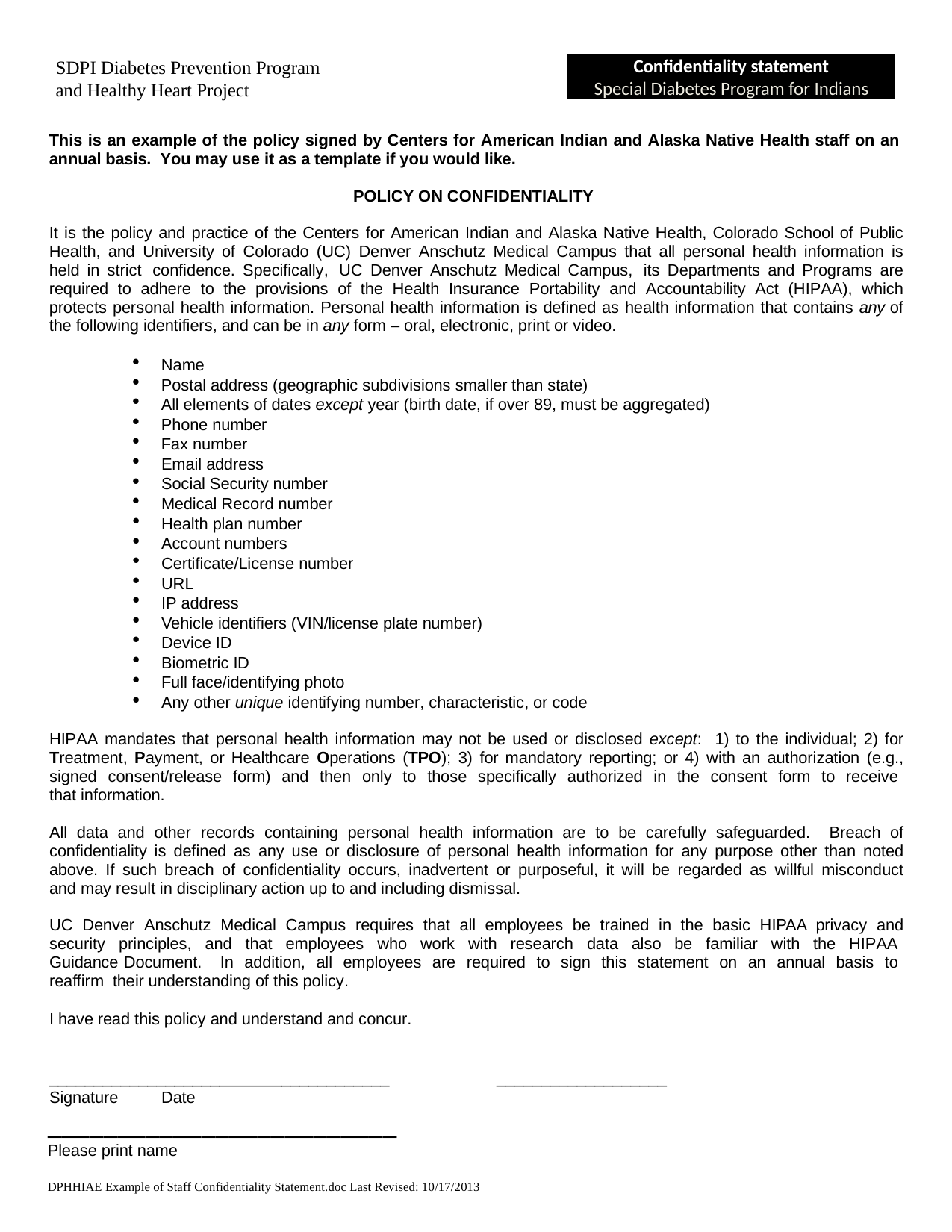

Confidentiality statement
Special Diabetes Program for Indians
# SDPI Diabetes Prevention Program and Healthy Heart Project
This is an example of the policy signed by Centers for American Indian and Alaska Native Health staff on an annual basis.  You may use it as a template if you would like.

POLICY ON CONFIDENTIALITY

It is the policy and practice of the Centers for American Indian and Alaska Native Health, Colorado School of Public Health, and University of Colorado (UC) Denver Anschutz Medical Campus that all personal health information is held in strict  confidence. Specifically,  UC Denver Anschutz Medical Campus,  its Departments and Programs are required  to  adhere  to  the  provisions  of  the  Health  Insurance  Portability  and  Accountability  Act  (HIPAA),  which protects personal health information. Personal health information is defined as health information that contains any of the following identifiers, and can be in any form – oral, electronic, print or video.

Name
Postal address (geographic subdivisions smaller than state)
All elements of dates except year (birth date, if over 89, must be aggregated)
Phone number
Fax number
Email address
Social Security number
Medical Record number
Health plan number
Account numbers
Certificate/License number
URL
IP address
Vehicle identifiers (VIN/license plate number)
Device ID
Biometric ID
Full face/identifying photo
Any other unique identifying number, characteristic, or code

HIPAA mandates that personal health information may not be used or disclosed except:  1) to the individual; 2) for Treatment, Payment, or Healthcare Operations (TPO); 3) for mandatory reporting; or 4) with an authorization (e.g., signed  consent/release  form)  and  then  only  to  those  specifically  authorized  in  the  consent  form  to  receive  that information.

All  data  and  other  records  containing  personal  health  information  are  to  be  carefully  safeguarded.    Breach  of confidentiality is defined as any use or disclosure of personal health information for any purpose other than noted above. If such breach of confidentiality occurs, inadvertent or purposeful, it will be regarded as willful misconduct and may result in disciplinary action up to and including dismissal.

UC  Denver  Anschutz  Medical  Campus  requires  that  all  employees  be  trained  in  the  basic  HIPAA  privacy  and security  principles,  and  that  employees  who  work  with  research  data  also  be  familiar  with  the  HIPAA  Guidance Document.   In  addition,  all  employees  are  required  to  sign  this  statement  on  an  annual  basis  to  reaffirm  their understanding of this policy.

I have read this policy and understand and concur.

______________________________________                        ___________________
Signature	Date
_________________________
Please print name

DPHHIAE Example of Staff Confidentiality Statement.doc Last Revised: 10/17/2013